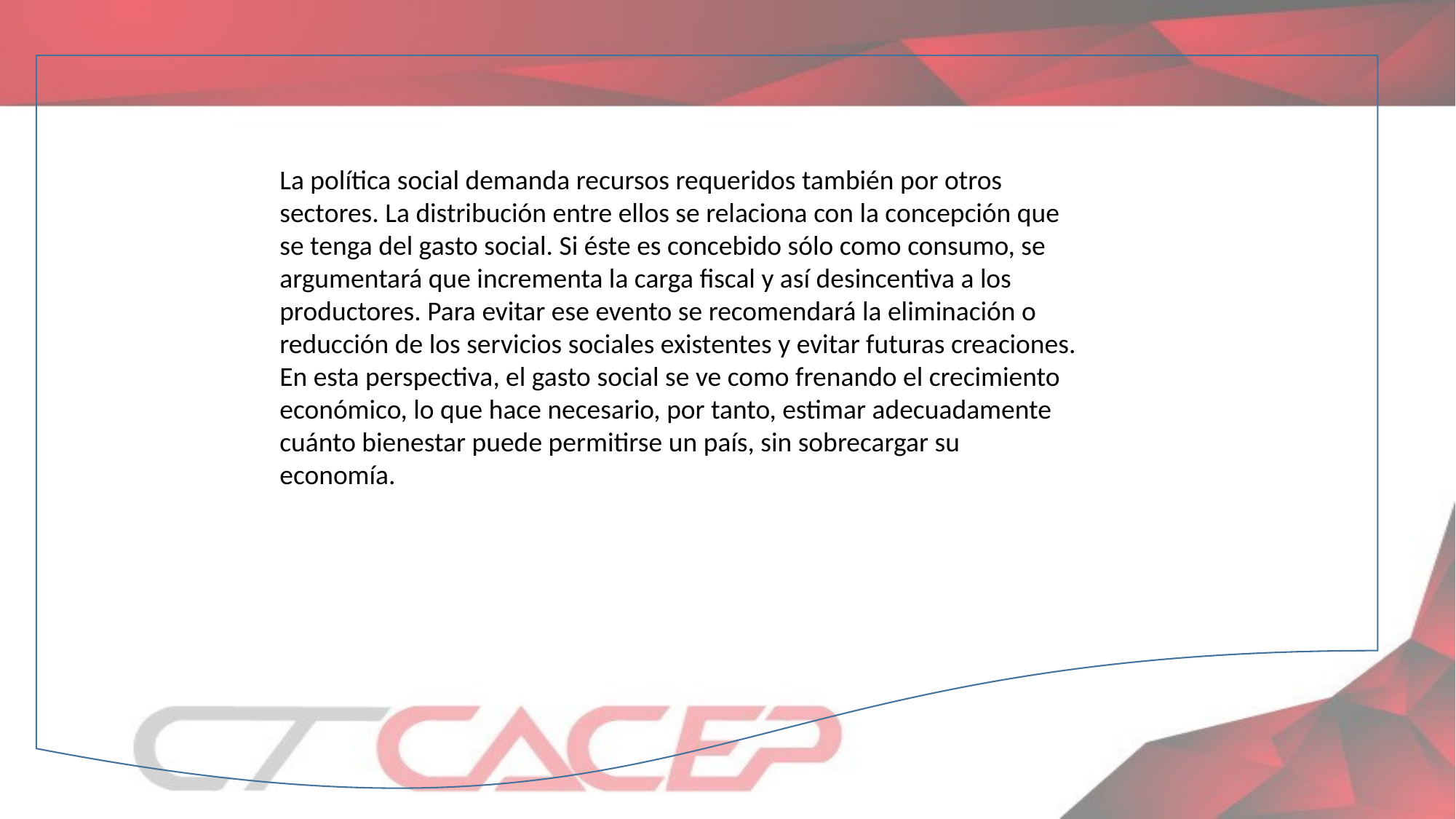

La política social demanda recursos requeridos también por otros sectores. La distribución entre ellos se relaciona con la concepción que se tenga del gasto social. Si éste es concebido sólo como consumo, se argumentará que incrementa la carga fiscal y así desincentiva a los productores. Para evitar ese evento se recomendará la eliminación o reducción de los servicios sociales existentes y evitar futuras creaciones. En esta perspectiva, el gasto social se ve como frenando el crecimiento económico, lo que hace necesario, por tanto, estimar adecuadamente cuánto bienestar puede permitirse un país, sin sobrecargar su economía.